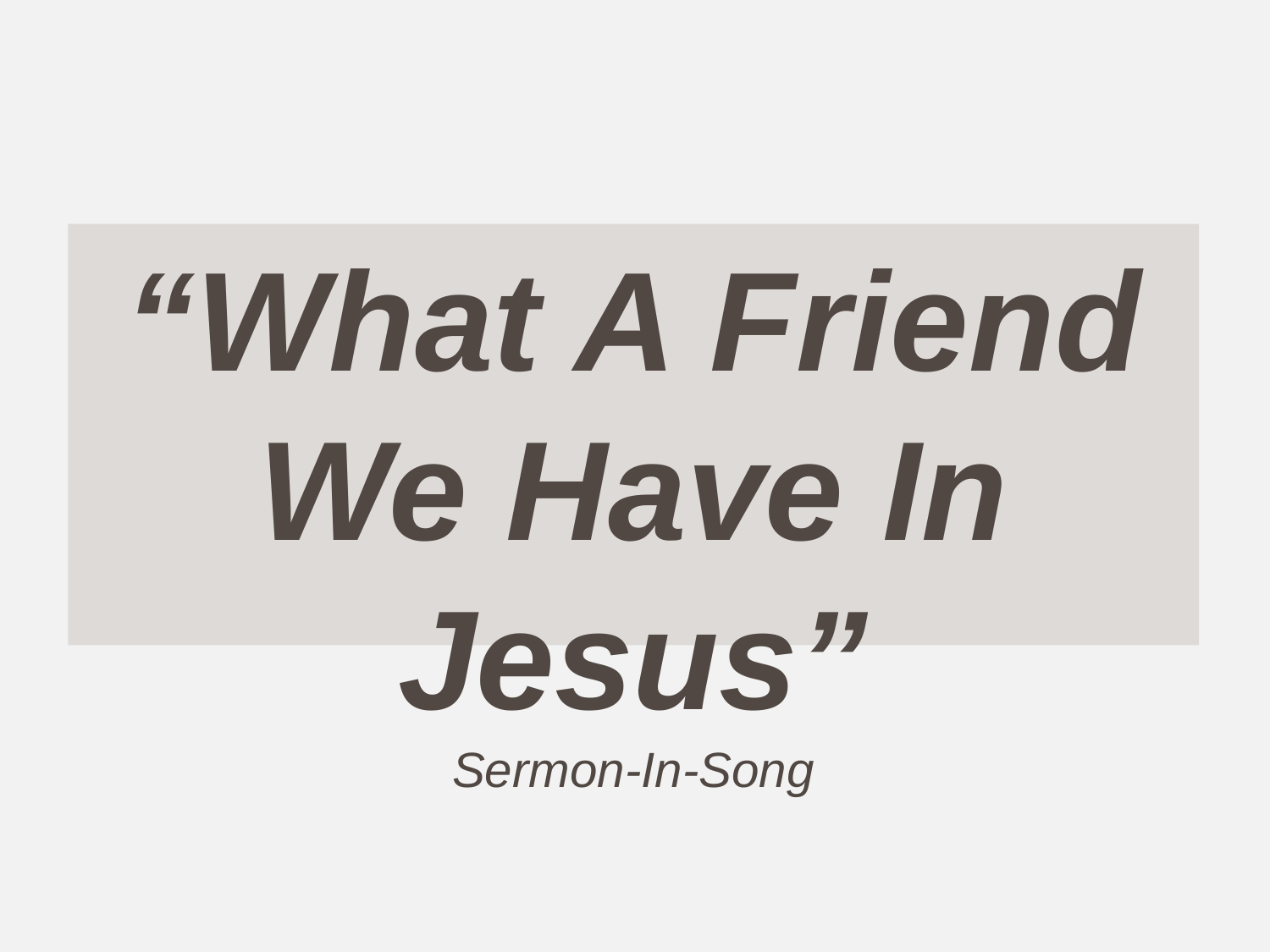

# “What A Friend We Have In Jesus” Sermon-In-Song